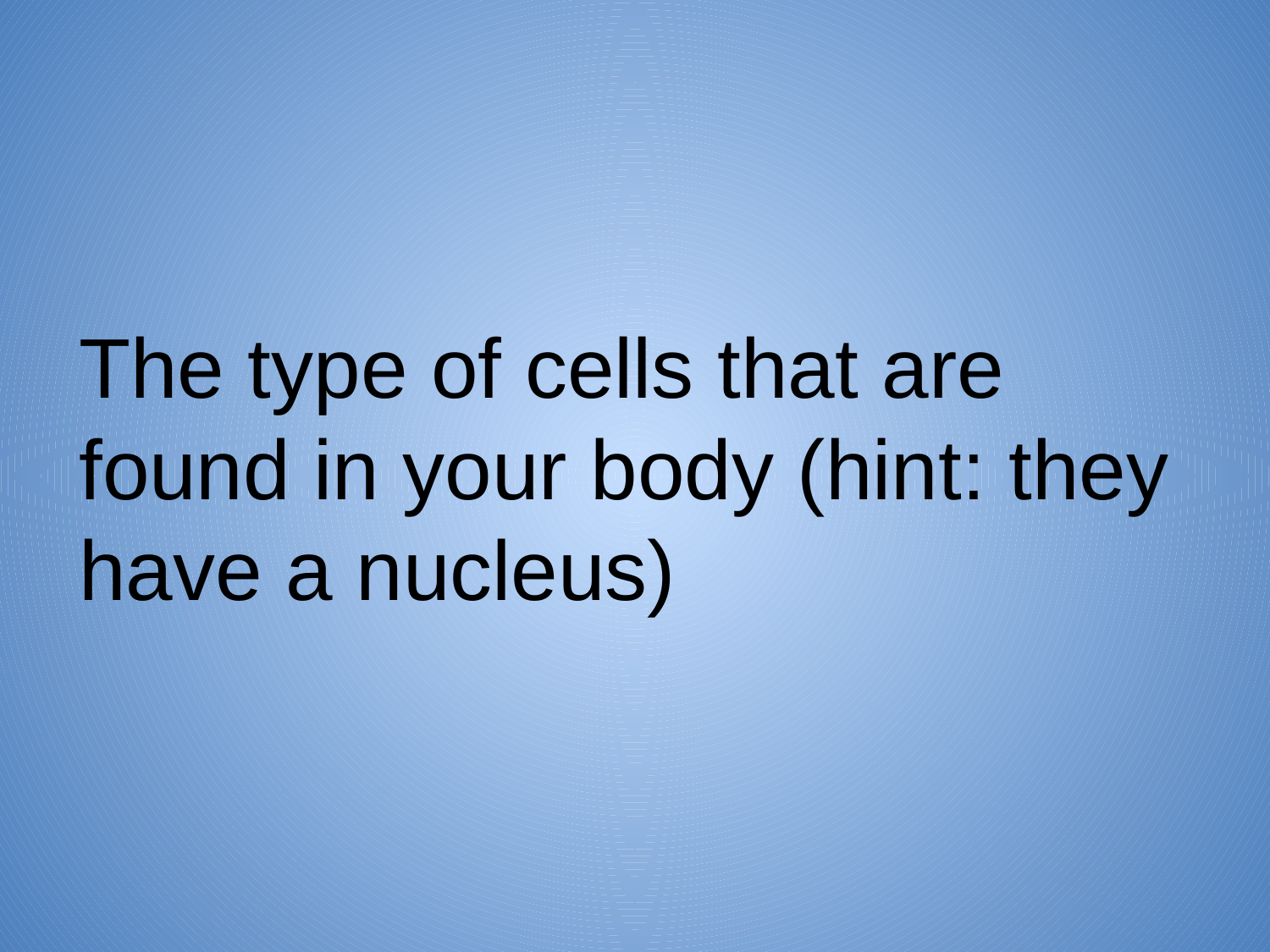

The type of cells that are found in your body (hint: they have a nucleus)